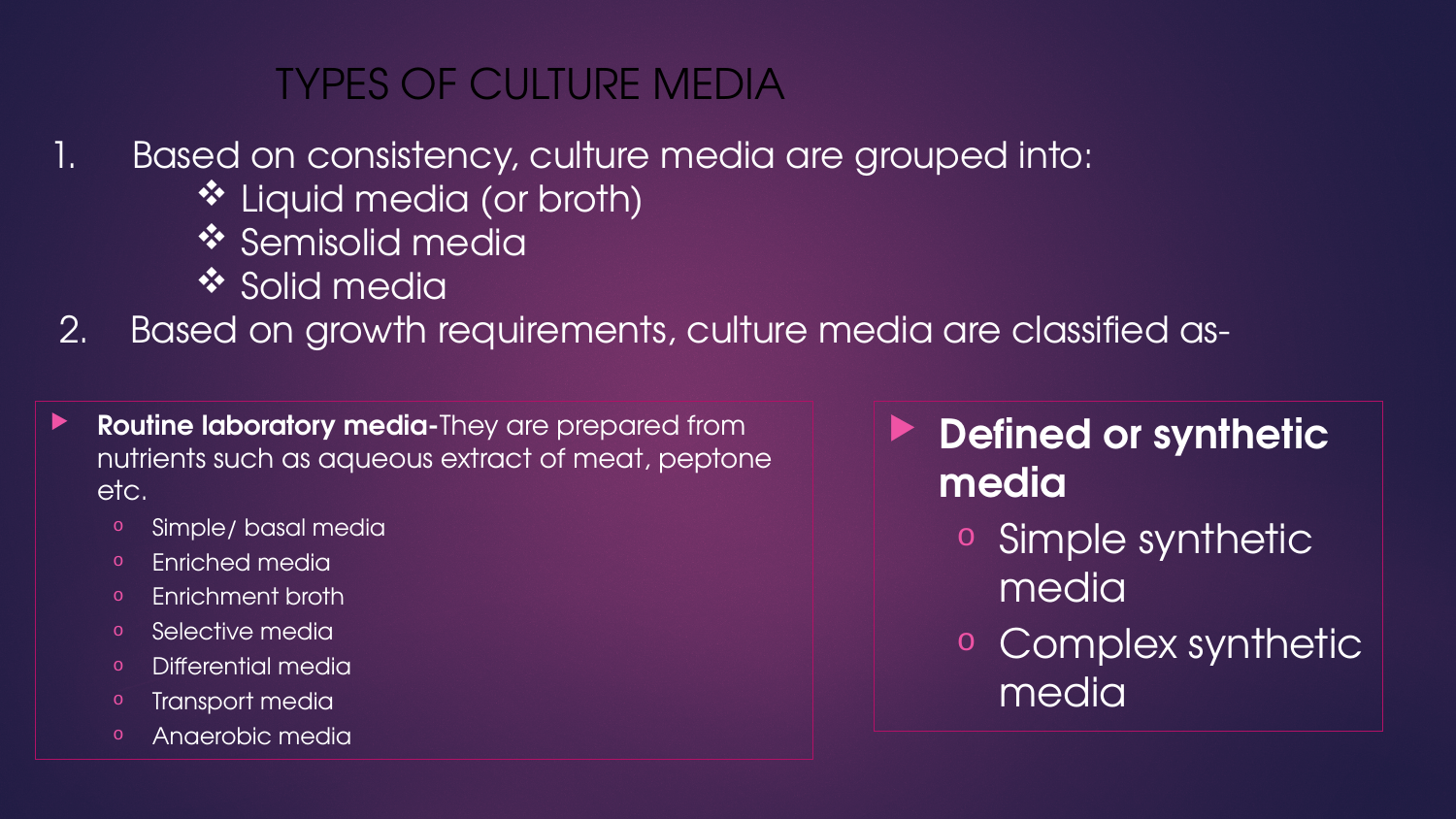

# TYPES OF CULTURE MEDIA
Based on consistency, culture media are grouped into:
Liquid media (or broth)
Semisolid media
Solid media
2.    Based on growth requirements, culture media are classified as-
Routine laboratory media-They are prepared from nutrients such as aqueous extract of meat, peptone etc.
Simple/ basal media
Enriched media
Enrichment broth
Selective media
Differential media
Transport media
Anaerobic media

Defined or synthetic media
Simple synthetic media
Complex synthetic media